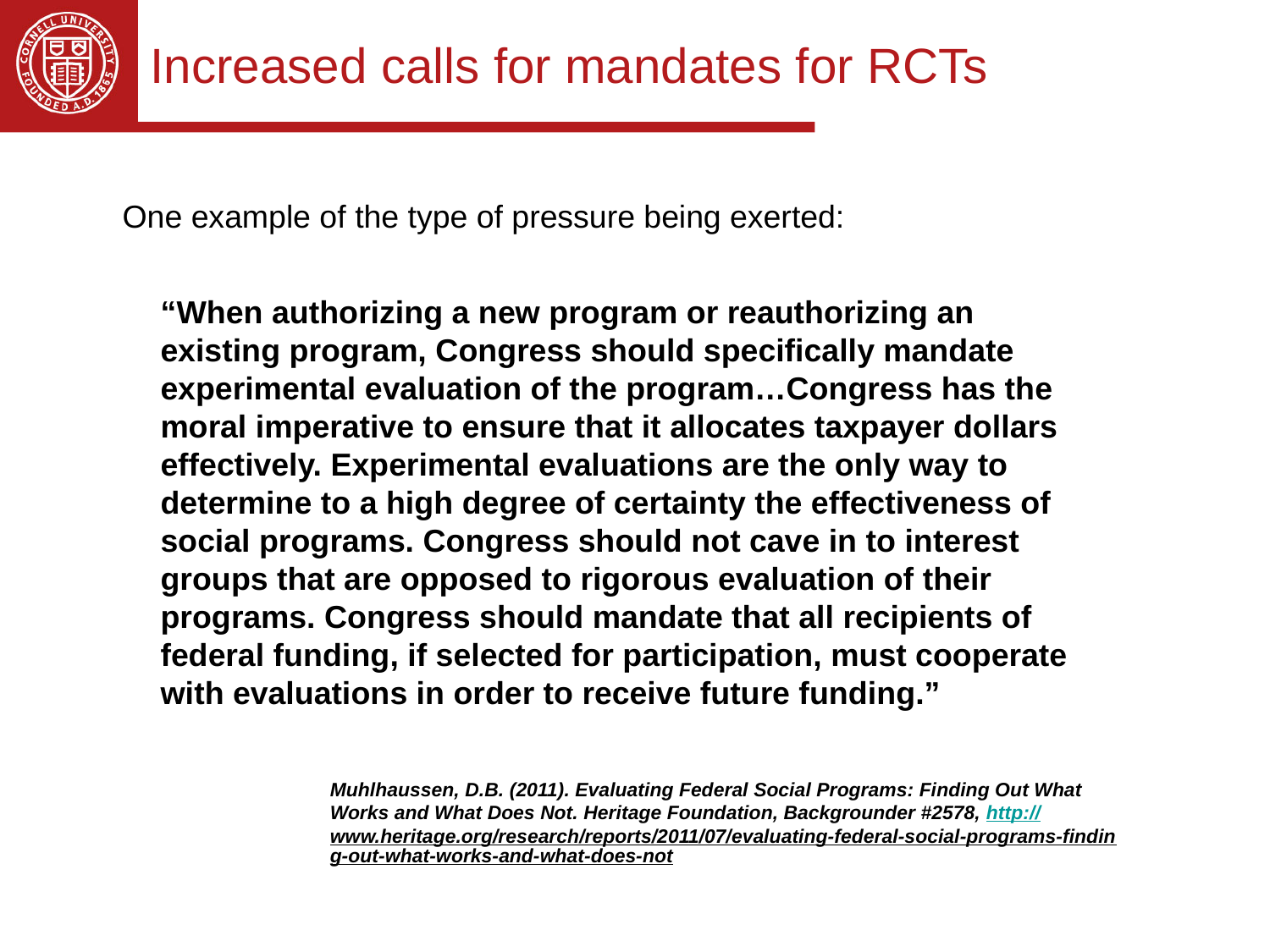

# Increased calls for mandates for RCTs
One example of the type of pressure being exerted:
“When authorizing a new program or reauthorizing an existing program, Congress should specifically mandate experimental evaluation of the program…Congress has the moral imperative to ensure that it allocates taxpayer dollars effectively. Experimental evaluations are the only way to determine to a high degree of certainty the effectiveness of social programs. Congress should not cave in to interest groups that are opposed to rigorous evaluation of their programs. Congress should mandate that all recipients of federal funding, if selected for participation, must cooperate with evaluations in order to receive future funding.”
Muhlhaussen, D.B. (2011). Evaluating Federal Social Programs: Finding Out What Works and What Does Not. Heritage Foundation, Backgrounder #2578, http://www.heritage.org/research/reports/2011/07/evaluating-federal-social-programs-finding-out-what-works-and-what-does-not